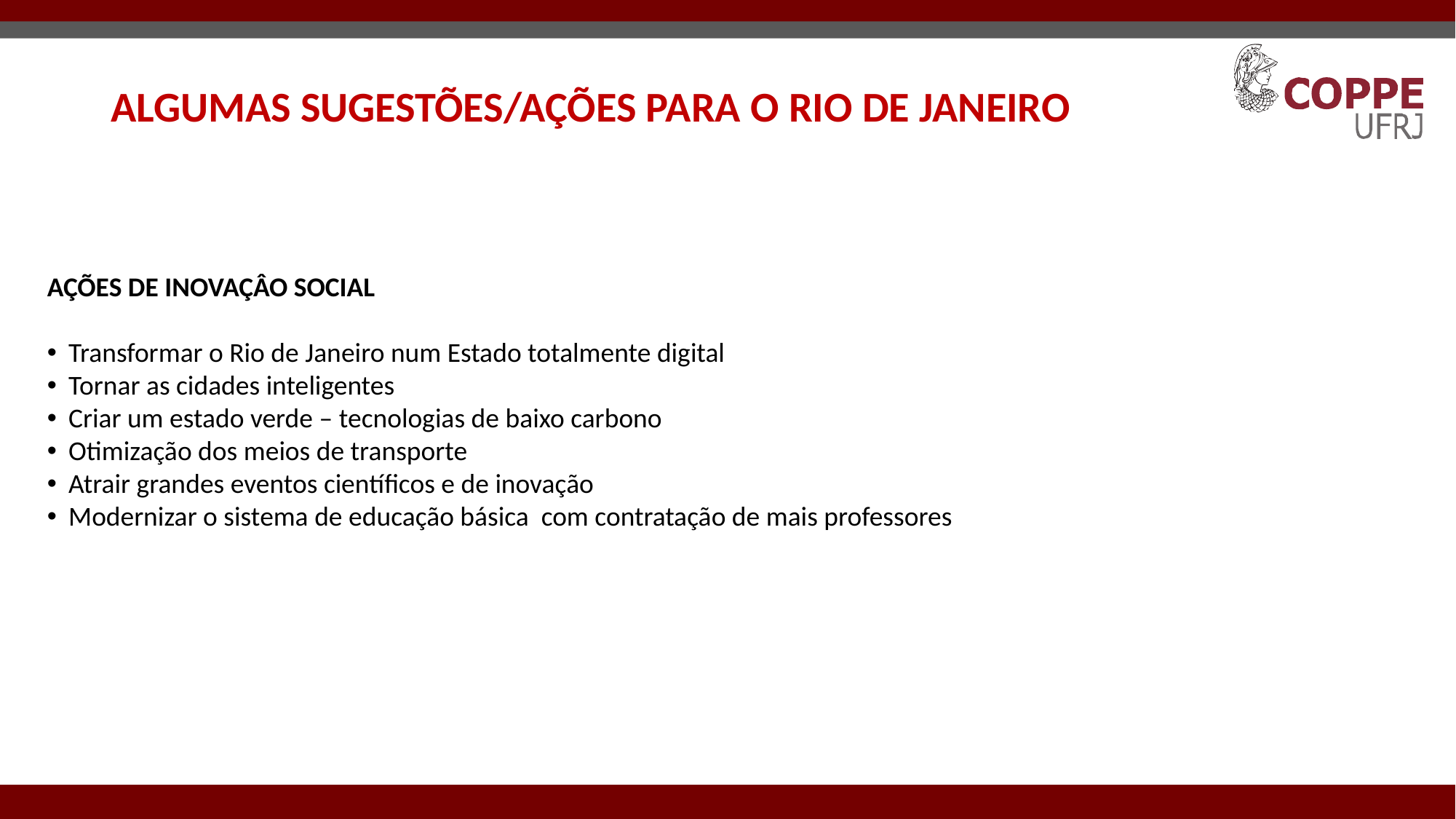

# ALGUMAS SUGESTÕES/AÇÕES PARA O RIO DE JANEIRO

AÇÕES DE INOVAÇÂO SOCIAL

Transformar o Rio de Janeiro num Estado totalmente digital
Tornar as cidades inteligentes
Criar um estado verde – tecnologias de baixo carbono
Otimização dos meios de transporte
Atrair grandes eventos científicos e de inovação
Modernizar o sistema de educação básica  com contratação de mais professores